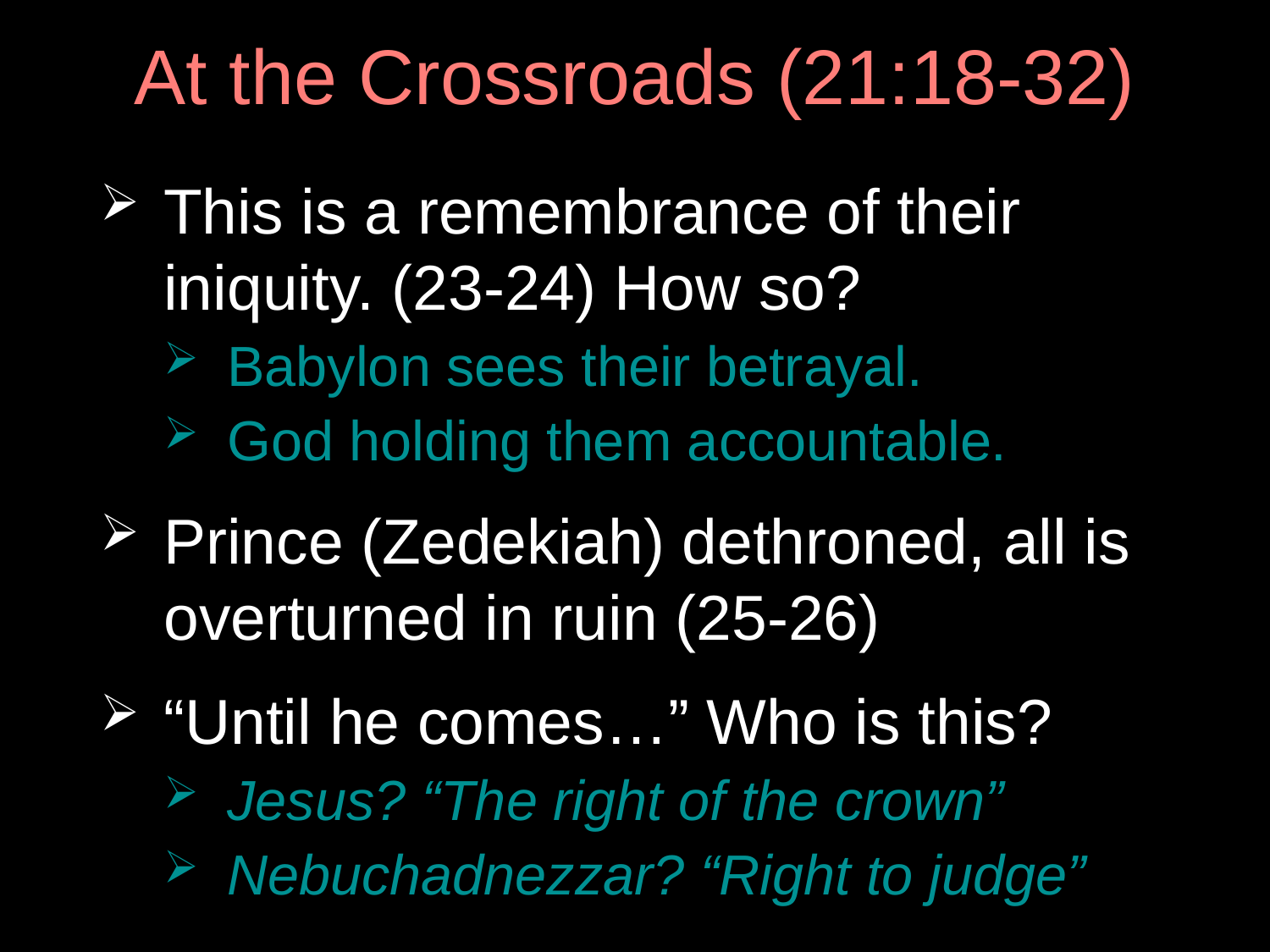

# At the Crossroads (21:18-32)
This is a remembrance of their iniquity. (23-24) How so?
Babylon sees their betrayal.
God holding them accountable.
Prince (Zedekiah) dethroned, all is overturned in ruin (25-26)
“Until he comes…” Who is this?
Jesus? “The right of the crown”
Nebuchadnezzar? “Right to judge”